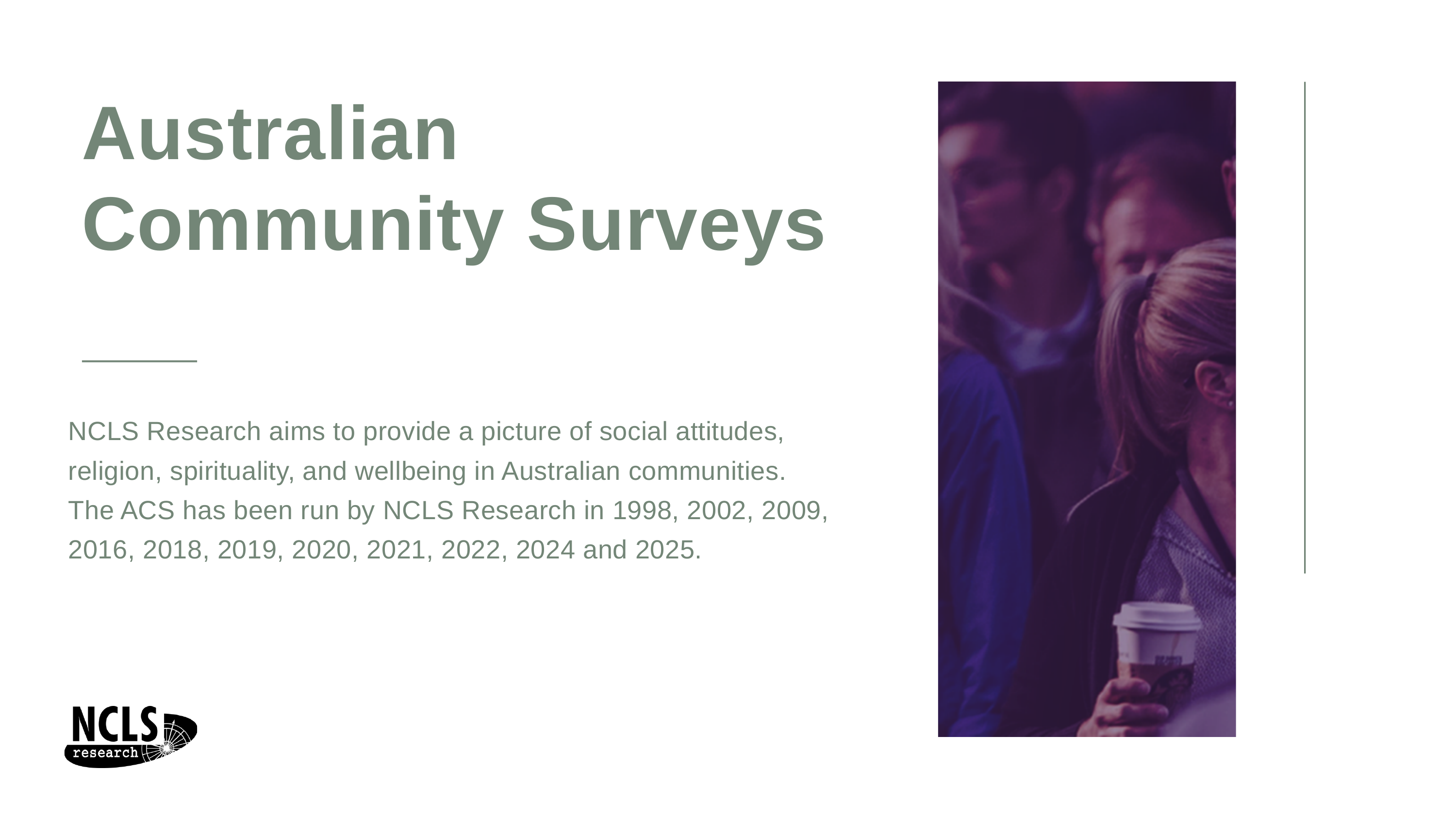

Australian Community Surveys

NCLS Research aims to provide a picture of social attitudes, religion, spirituality, and wellbeing in Australian communities.
The ACS has been run by NCLS Research in 1998, 2002, 2009, 2016, 2018, 2019, 2020, 2021, 2022, 2024 and 2025.